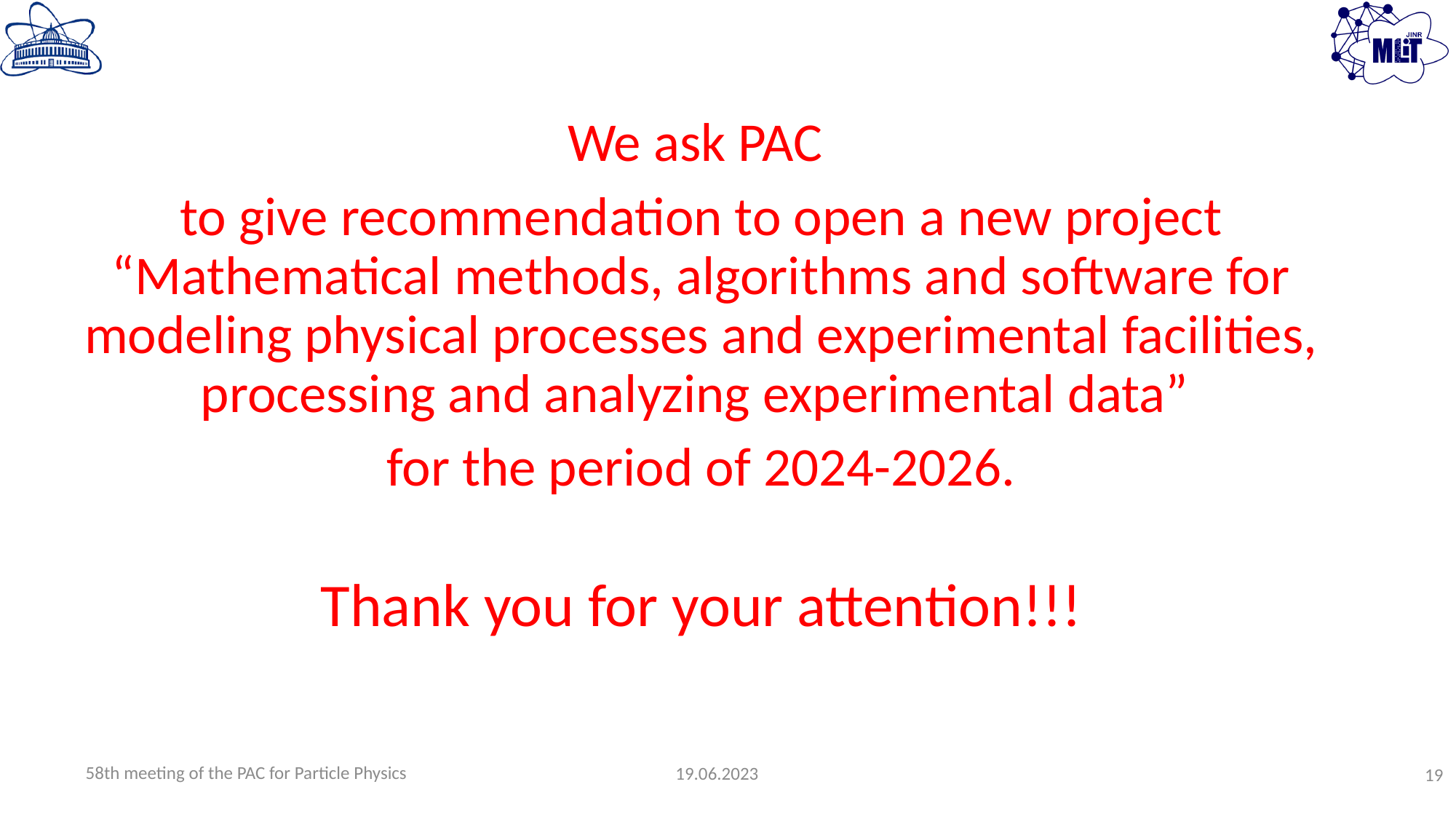

We ask PAC
to give recommendation to open a new project “Mathematical methods, algorithms and software for modeling physical processes and experimental facilities, processing and analyzing experimental data”
for the period of 2024-2026.

Thank you for your attention!!!

58th meeting of the PAC for Particle Physics
19.06.2023
19